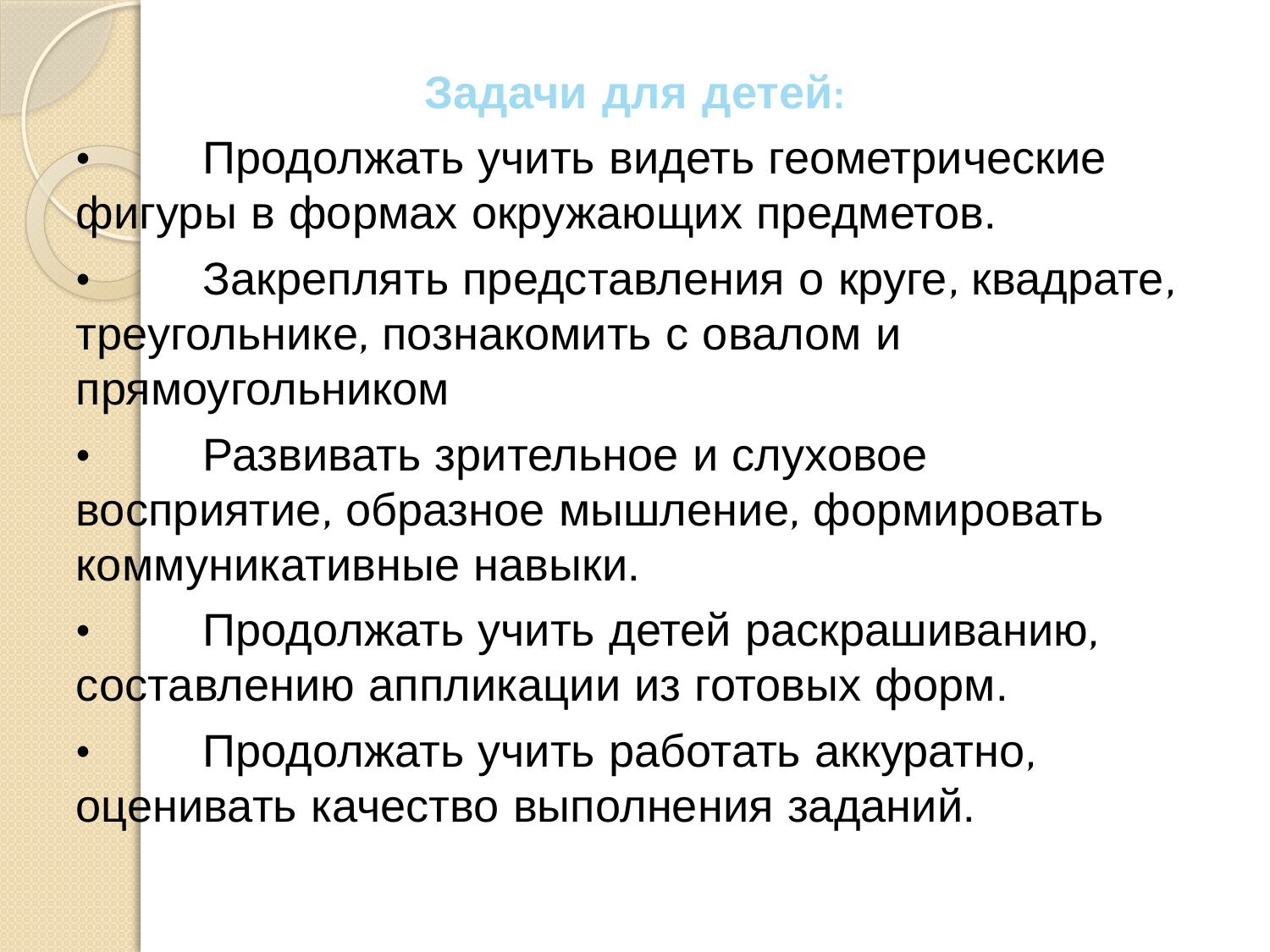

Задачи для детей:
•	Продолжать учить видеть геометрические фигуры в формах окружающих предметов.
•	Закреплять представления о круге, квадрате, треугольнике, познакомить с овалом и прямоугольником
•	Развивать зрительное и слуховое восприятие, образное мышление, формировать коммуникативные навыки.
•	Продолжать учить детей раскрашиванию, составлению аппликации из готовых форм.
•	Продолжать учить работать аккуратно, оценивать качество выполнения заданий.